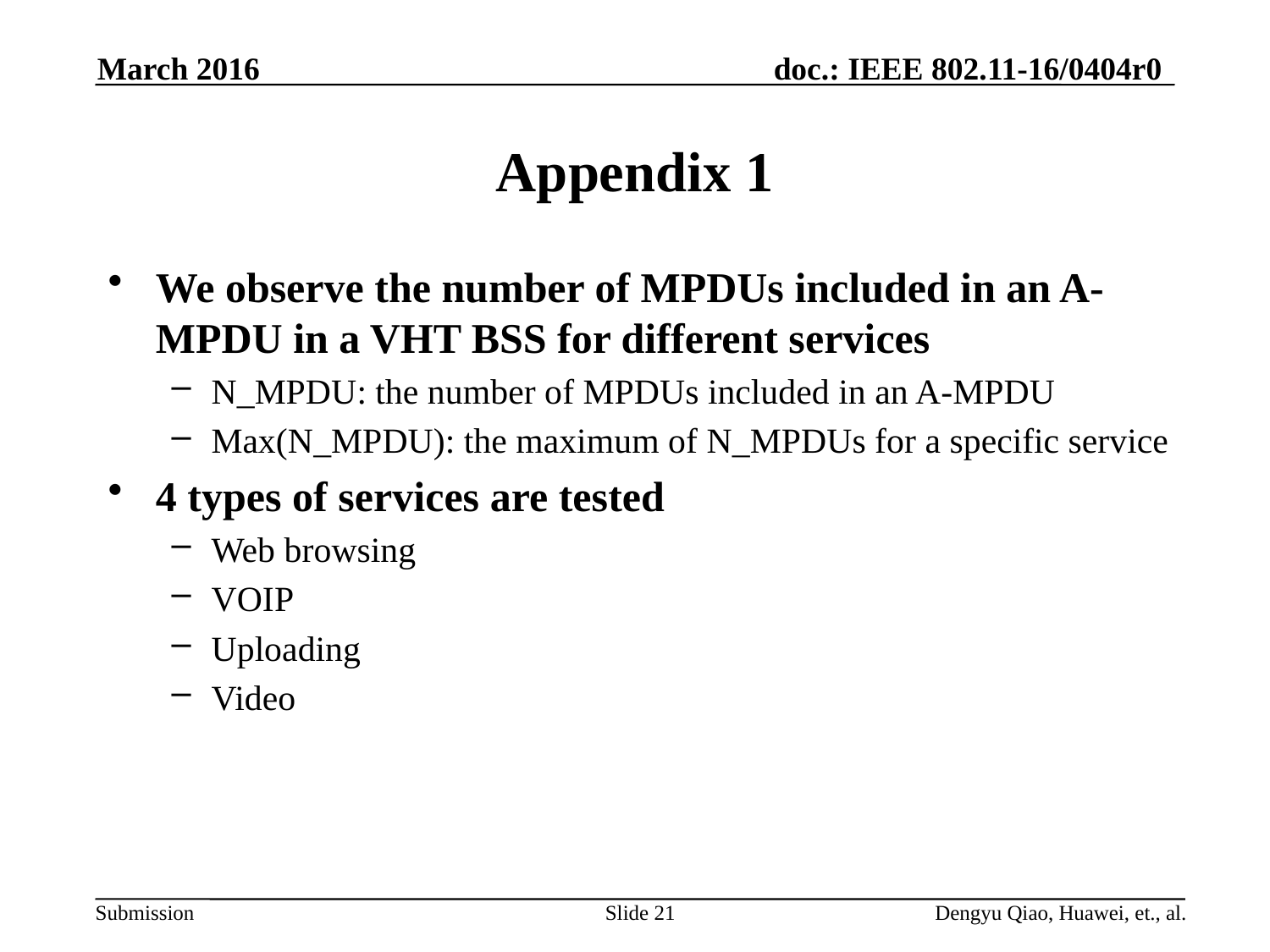

# Appendix 1
We observe the number of MPDUs included in an A-MPDU in a VHT BSS for different services
N_MPDU: the number of MPDUs included in an A-MPDU
Max(N_MPDU): the maximum of N_MPDUs for a specific service
4 types of services are tested
Web browsing
VOIP
Uploading
Video
Slide 21
Dengyu Qiao, Huawei, et., al.